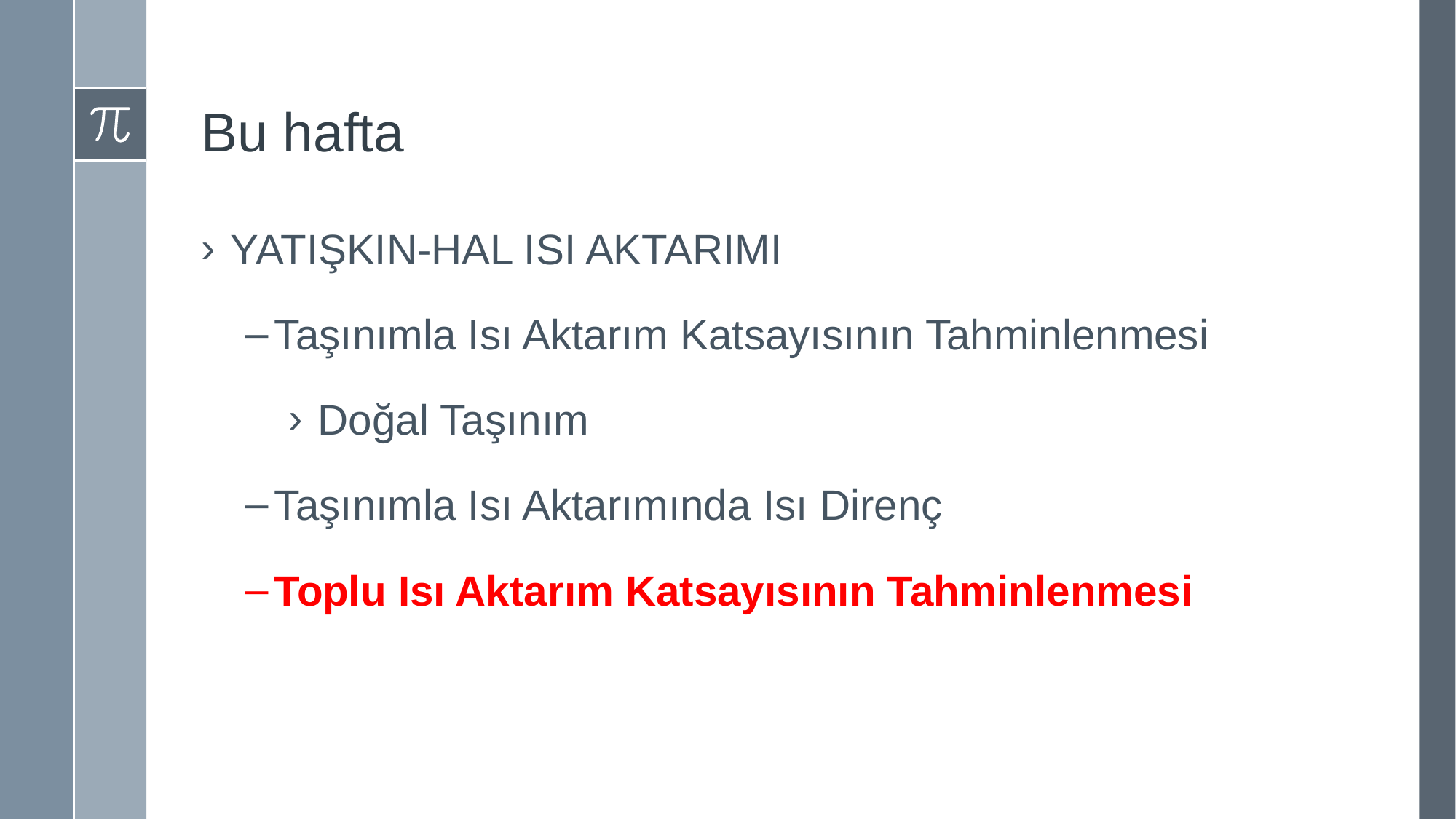

# Bu hafta
YATIŞKIN-HAL ISI AKTARIMI
Taşınımla Isı Aktarım Katsayısının Tahminlenmesi
Doğal Taşınım
Taşınımla Isı Aktarımında Isı Direnç
Toplu Isı Aktarım Katsayısının Tahminlenmesi